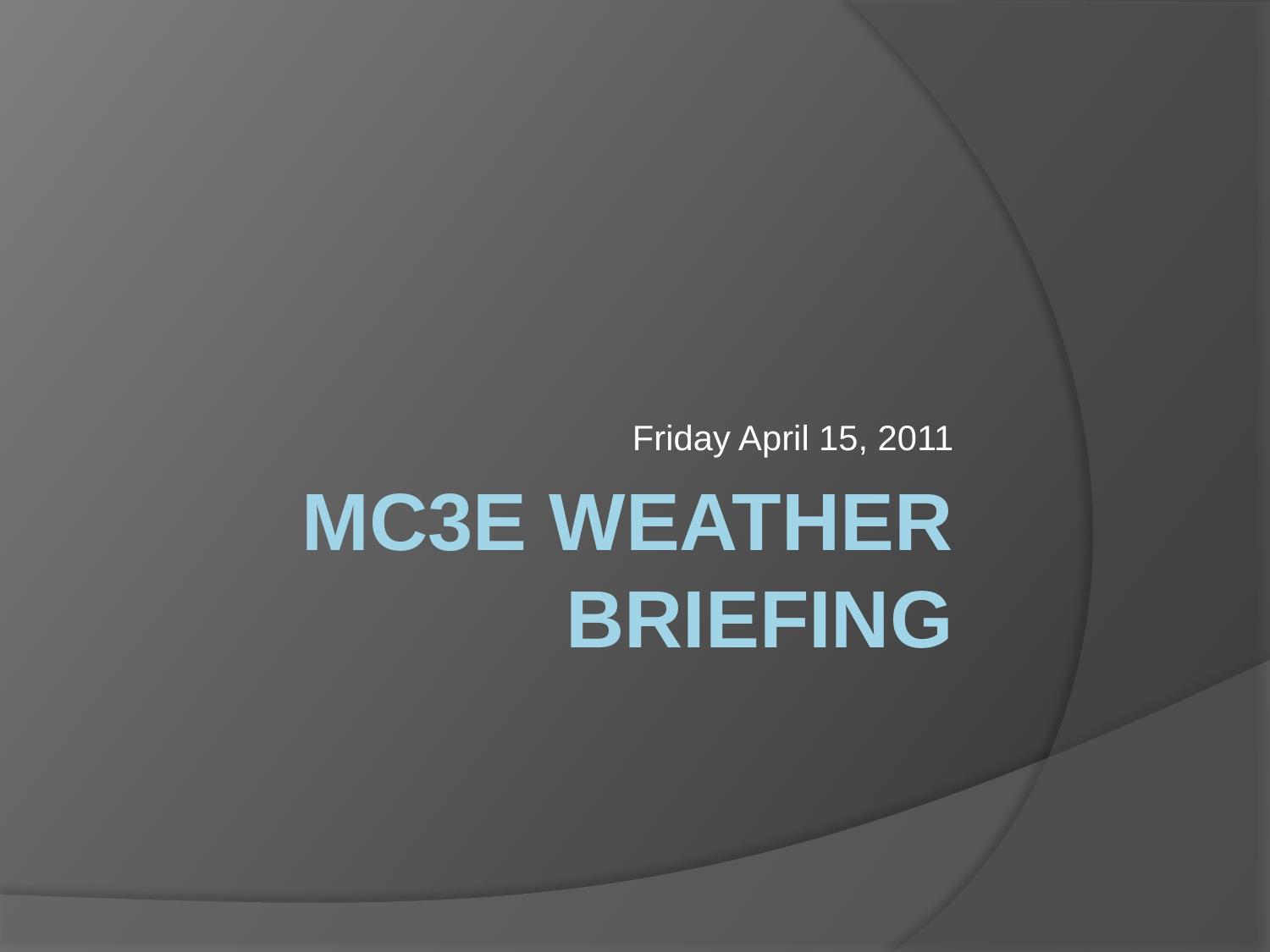

Friday April 15, 2011
# MC3E Weather Briefing